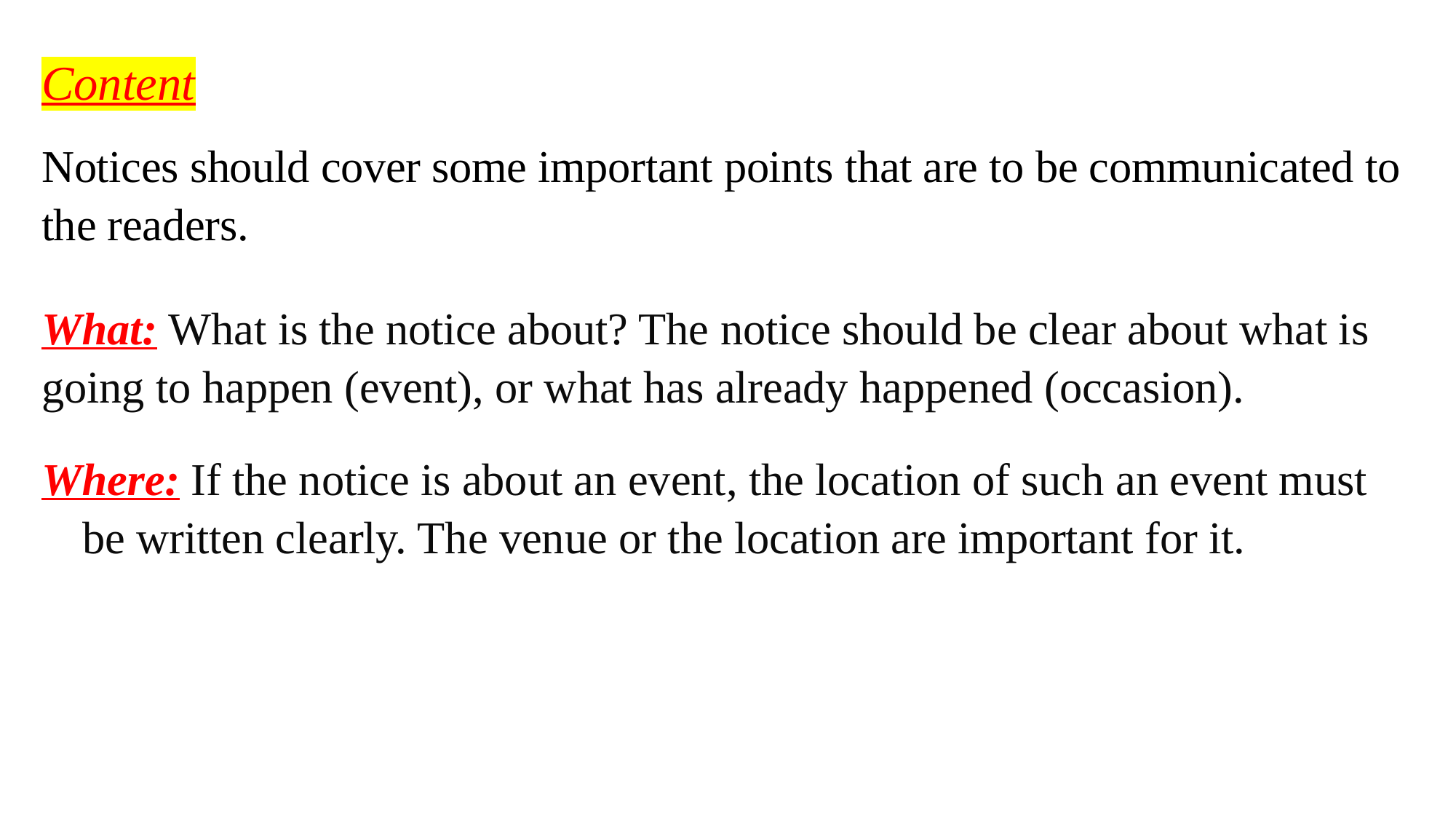

Content
Notices should cover some important points that are to be communicated to the readers.
What: What is the notice about? The notice should be clear about what is going to happen (event), or what has already happened (occasion).
Where: If the notice is about an event, the location of such an event must be written clearly. The venue or the location are important for it.